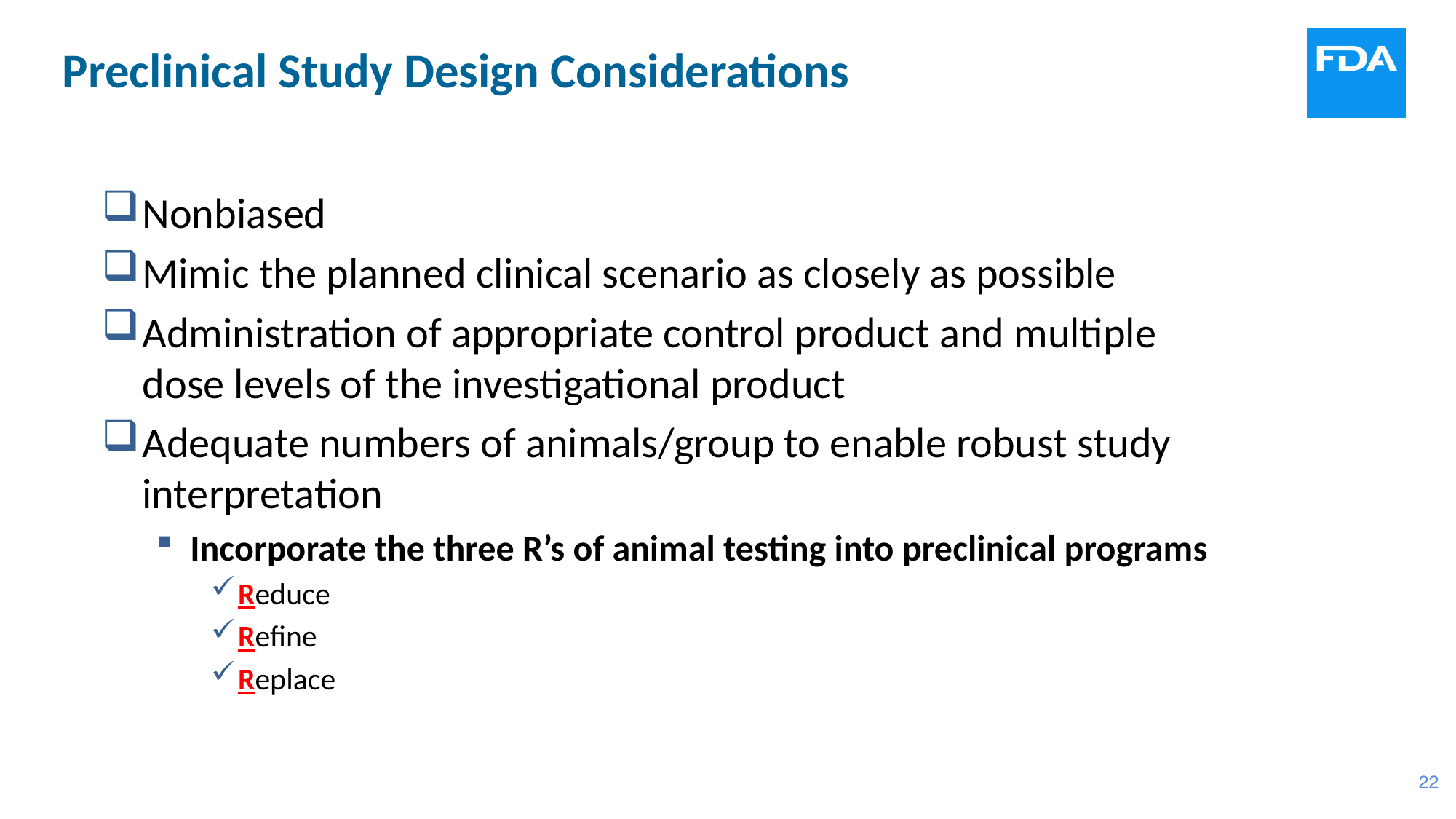

Preclinical Study Design Considerations
Nonbiased
Mimic the planned clinical scenario as closely as possible
Administration of appropriate control product and multiple dose levels of the investigational product
Adequate numbers of animals/group to enable robust study interpretation
Incorporate the three R’s of animal testing into preclinical programs
Reduce
Refine
Replace